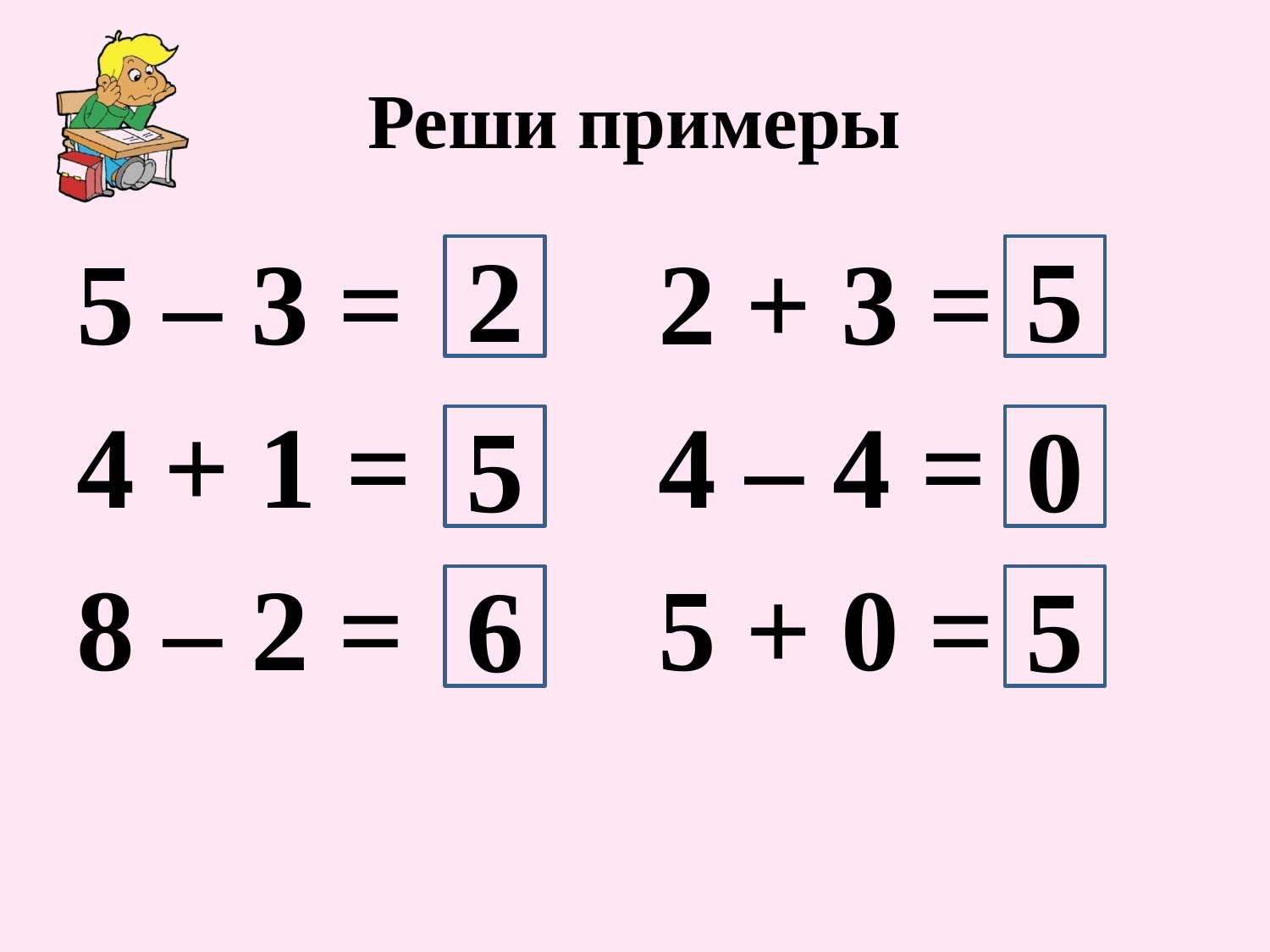

# Реши примеры
5 – 3 =
4 + 1 =
8 – 2 =
2 + 3 =
4 – 4 =
5 + 0 =
2
5
5
0
6
5